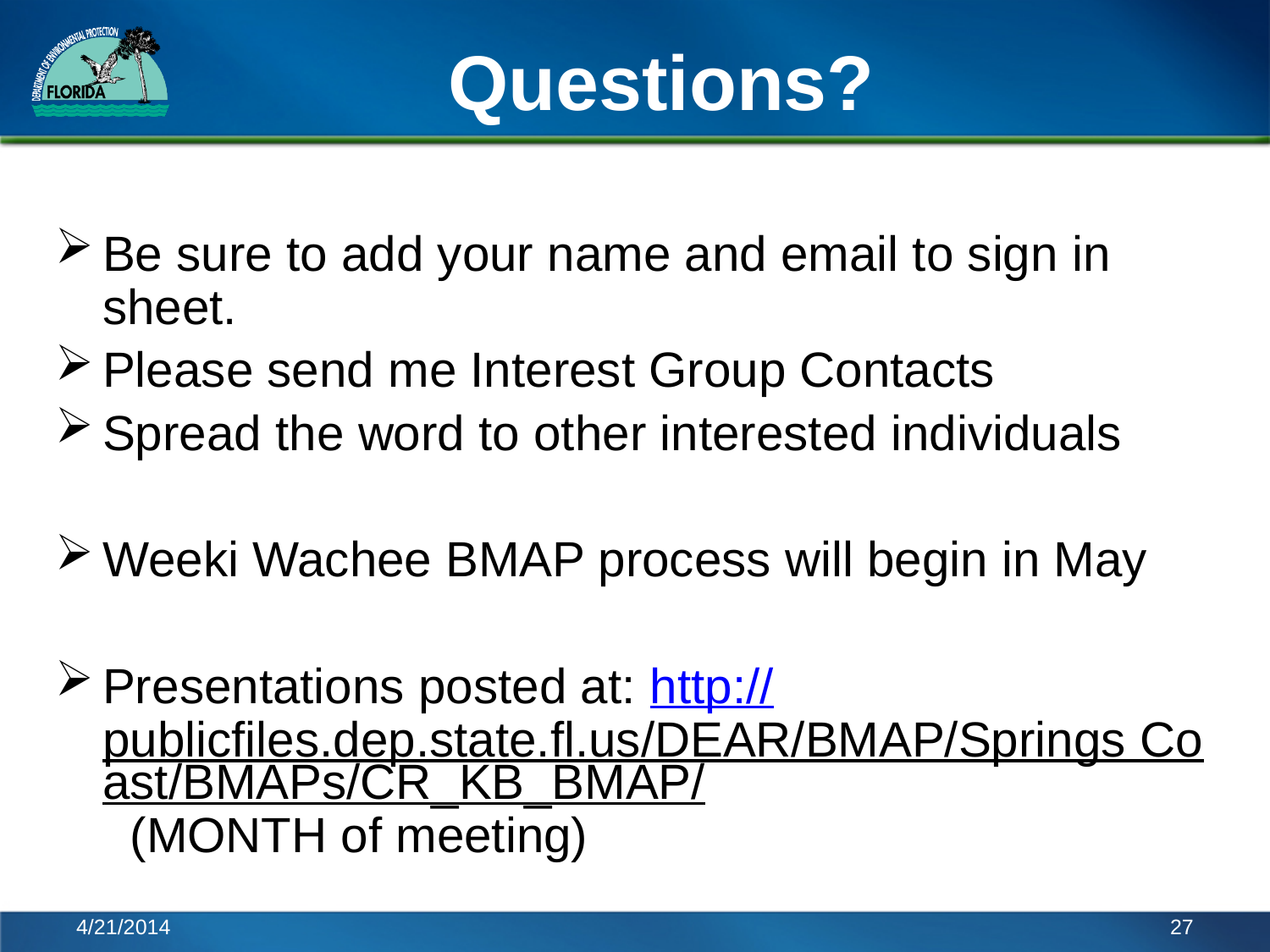

# Questions?
Be sure to add your name and email to sign in sheet.
Please send me Interest Group Contacts
Spread the word to other interested individuals

Weeki Wachee BMAP process will begin in May

Presentations posted at: http://publicfiles.dep.state.fl.us/DEAR/BMAP/Springs Coast/BMAPs/CR_KB_BMAP/  (MONTH of meeting)

4/21/2014
27